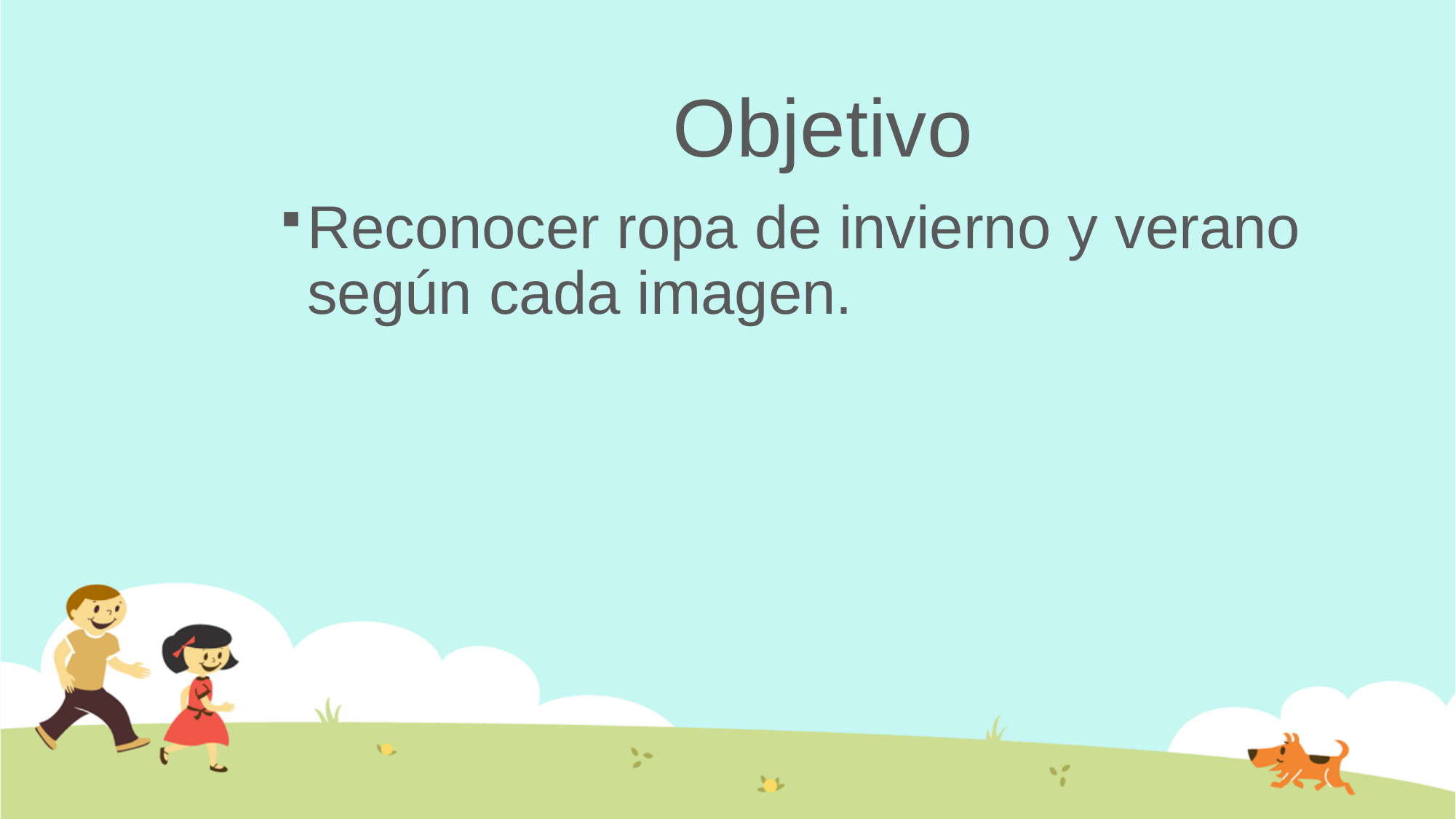

# Objetivo
Reconocer ropa de invierno y verano según cada imagen.